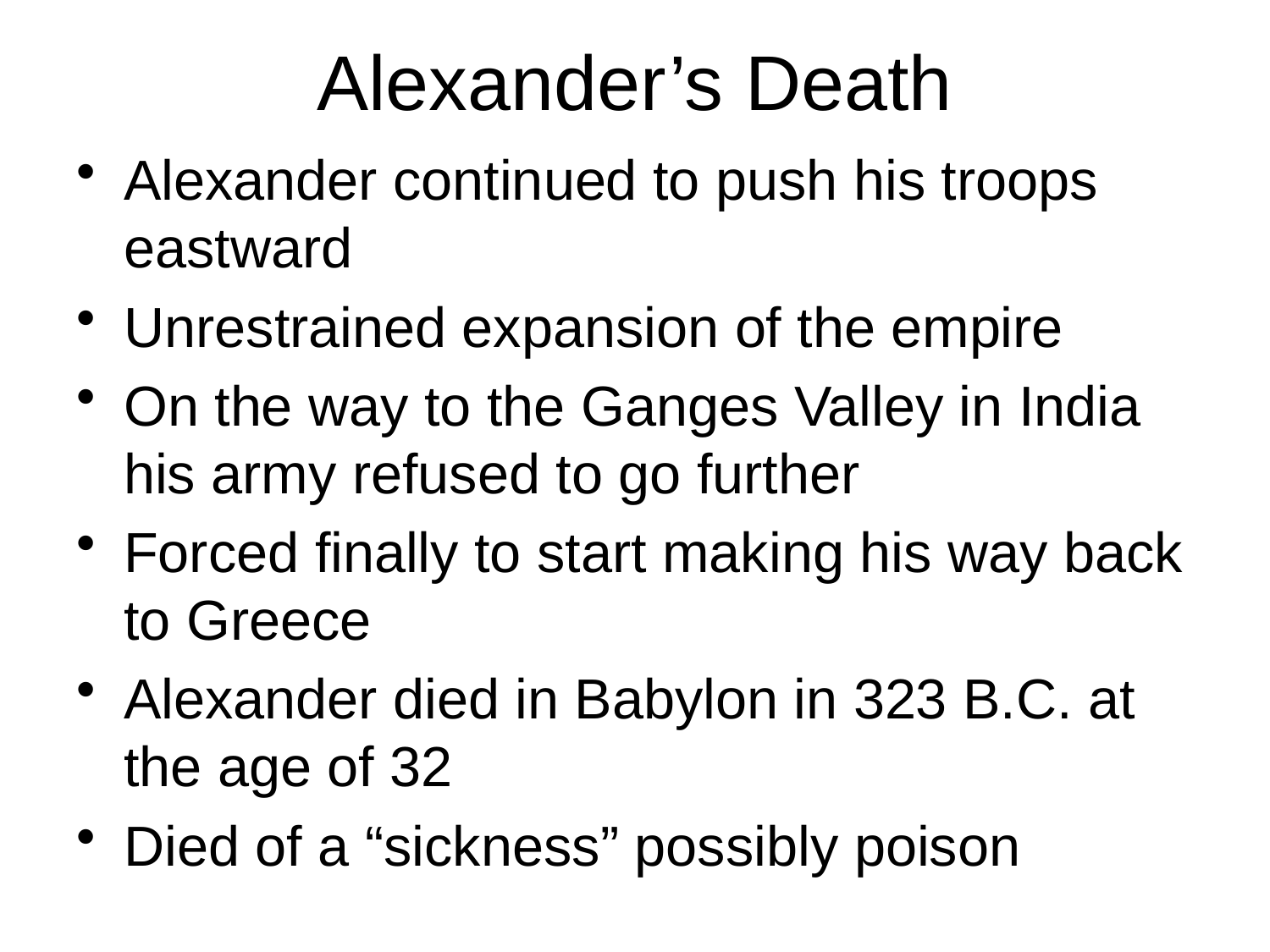

# Alexander’s Death
Alexander continued to push his troops eastward
Unrestrained expansion of the empire
On the way to the Ganges Valley in India his army refused to go further
Forced finally to start making his way back to Greece
Alexander died in Babylon in 323 B.C. at the age of 32
Died of a “sickness” possibly poison